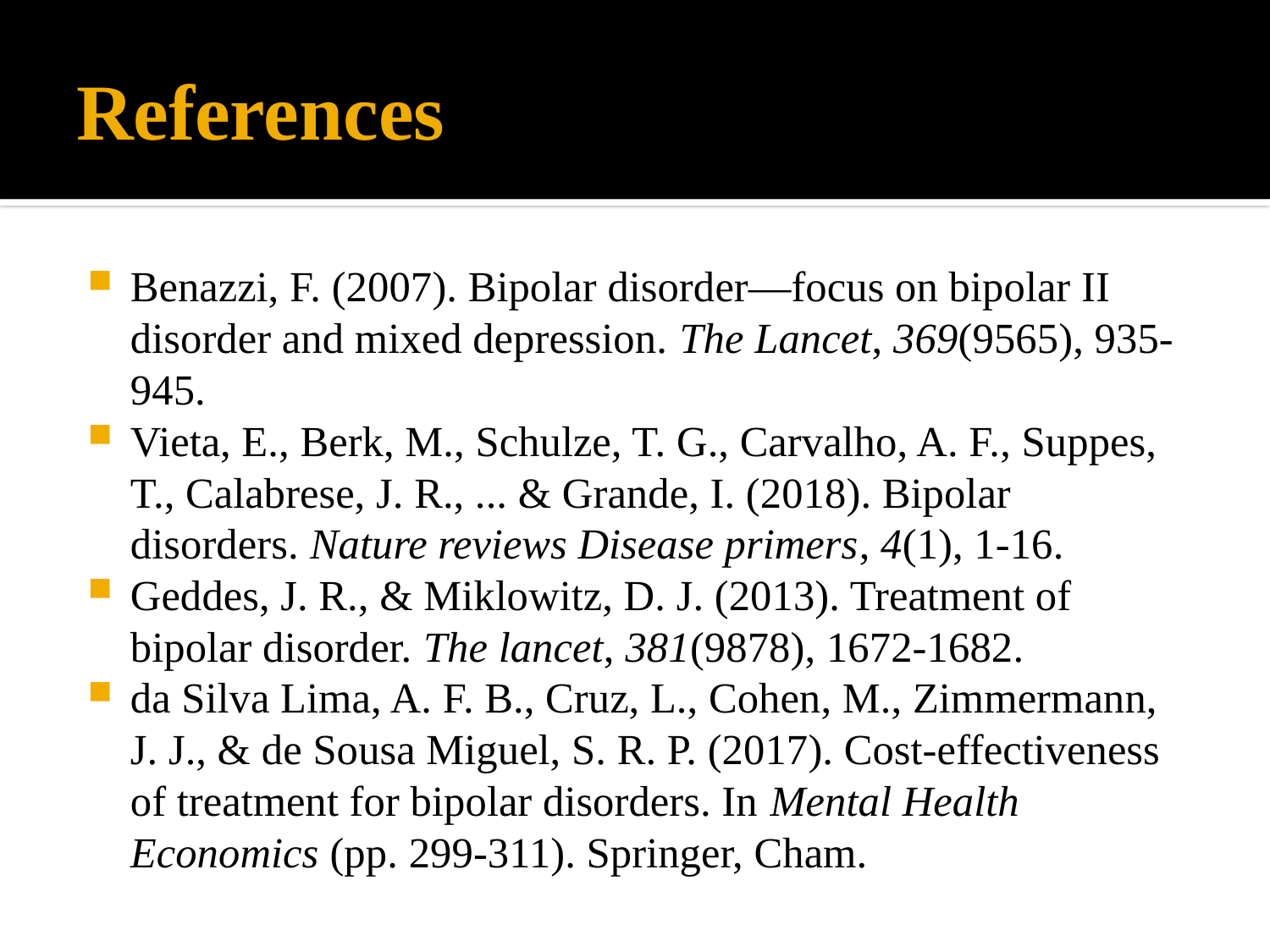

# References
Benazzi, F. (2007). Bipolar disorder—focus on bipolar II disorder and mixed depression. The Lancet, 369(9565), 935-945.
Vieta, E., Berk, M., Schulze, T. G., Carvalho, A. F., Suppes, T., Calabrese, J. R., ... & Grande, I. (2018). Bipolar disorders. Nature reviews Disease primers, 4(1), 1-16.
Geddes, J. R., & Miklowitz, D. J. (2013). Treatment of bipolar disorder. The lancet, 381(9878), 1672-1682.
da Silva Lima, A. F. B., Cruz, L., Cohen, M., Zimmermann, J. J., & de Sousa Miguel, S. R. P. (2017). Cost-effectiveness of treatment for bipolar disorders. In Mental Health Economics (pp. 299-311). Springer, Cham.